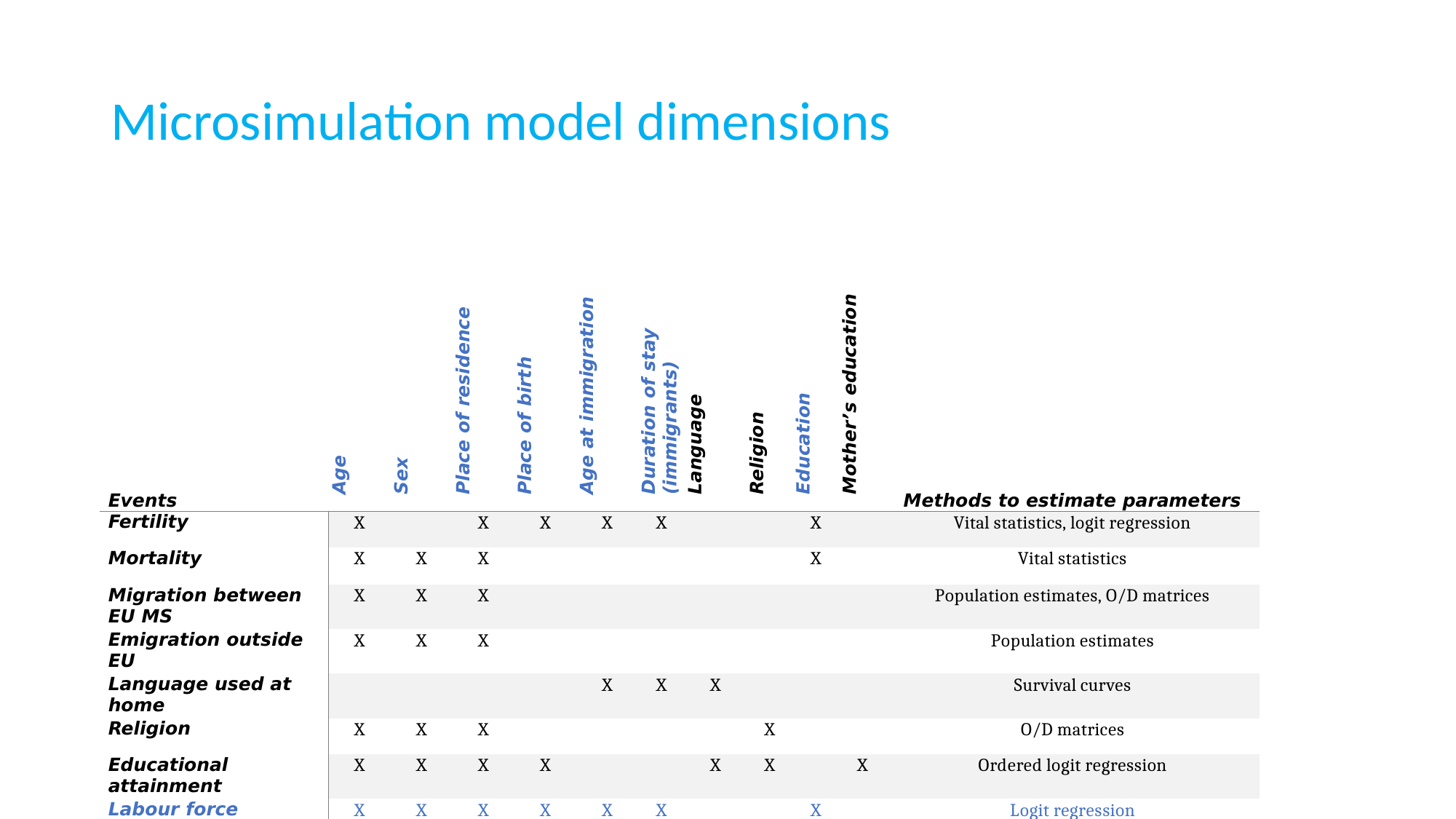

# Microsimulation model dimensions
| Events | Age | Sex | Place of residence | Place of birth | Age at immigration | Duration of stay (immigrants) | Language | Religion | Education | Mother’s education | Methods to estimate parameters |
| --- | --- | --- | --- | --- | --- | --- | --- | --- | --- | --- | --- |
| Fertility | X |  | X | X | X | X |  |  | X |  | Vital statistics, logit regression |
| Mortality | X | X | X |  |  |  |  |  | X |  | Vital statistics |
| Migration between EU MS | X | X | X |  |  |  |  |  |  |  | Population estimates, O/D matrices |
| Emigration outside EU | X | X | X |  |  |  |  |  |  |  | Population estimates |
| Language used at home |  |  |  |  | X | X | X |  |  |  | Survival curves |
| Religion | X | X | X |  |  |  |  | X |  |  | O/D matrices |
| Educational attainment | X | X | X | X |  |  | X | X |  | X | Ordered logit regression |
| Labour force participation | X | X | X | X | X | X |  |  | X |  | Logit regression |
| Employment | X | X | X | X | X | X |  |  | X |  | Logit regression |